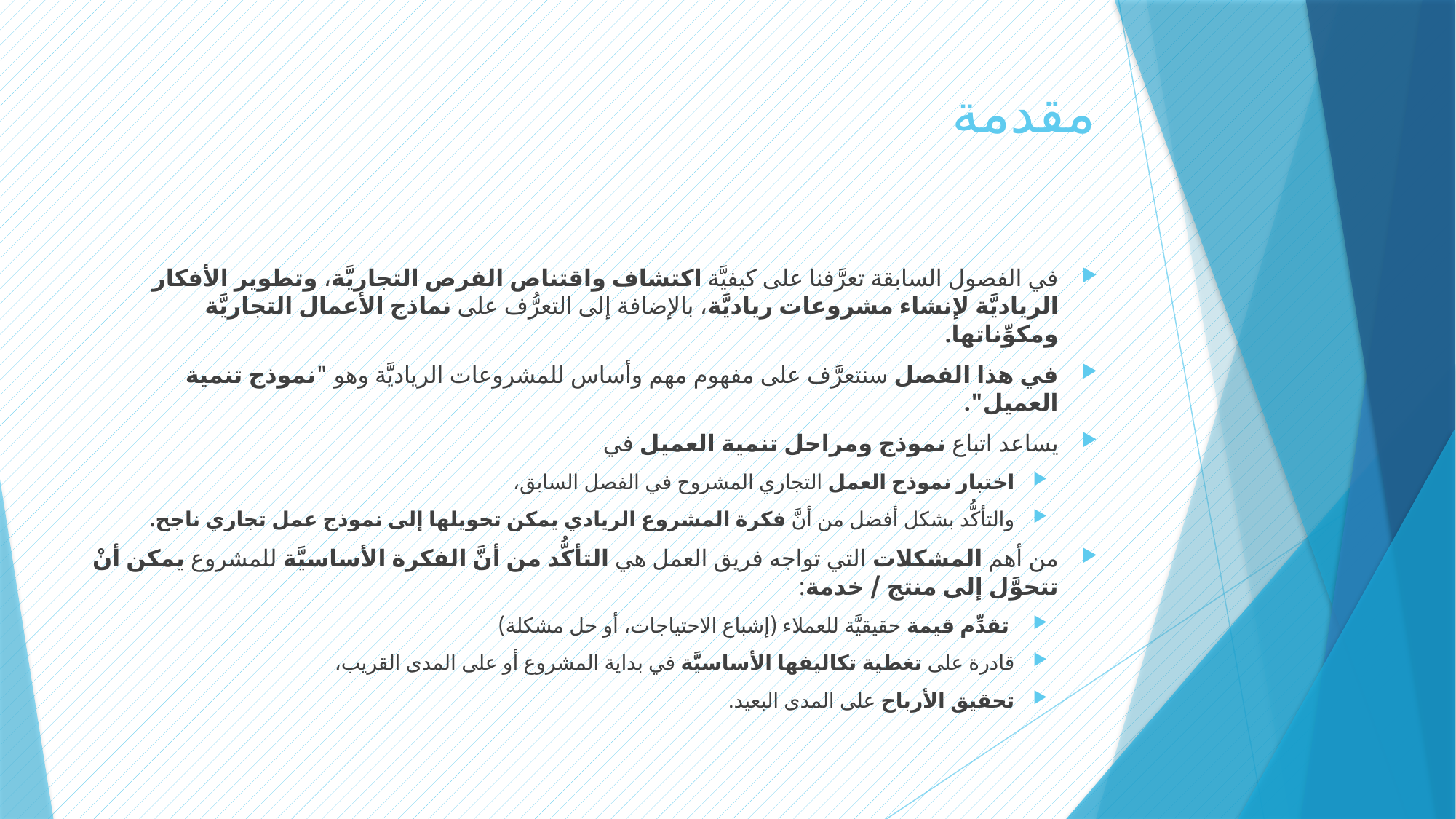

# مقدمة
في الفصول السابقة تعرَّفنا على كيفيَّة اكتشاف واقتناص الفرص التجاريَّة، وتطوير الأفكار الرياديَّة لإنشاء مشروعات رياديَّة، بالإضافة إلى التعرُّف على نماذج الأعمال التجاريَّة ومكوِّناتها.
في هذا الفصل سنتعرَّف على مفهوم مهم وأساس للمشروعات الرياديَّة وهو "نموذج تنمية العميل".
يساعد اتباع نموذج ومراحل تنمية العميل في
اختبار نموذج العمل التجاري المشروح في الفصل السابق،
والتأكُّد بشكل أفضل من أنَّ فكرة المشروع الريادي يمكن تحويلها إلى نموذج عمل تجاري ناجح.
من أهم المشكلات التي تواجه فريق العمل هي التأكُّد من أنَّ الفكرة الأساسيَّة للمشروع يمكن أنْ تتحوَّل إلى منتج / خدمة:
 تقدِّم قيمة حقيقيَّة للعملاء (إشباع الاحتياجات، أو حل مشكلة)
قادرة على تغطية تكاليفها الأساسيَّة في بداية المشروع أو على المدى القريب،
تحقيق الأرباح على المدى البعيد.